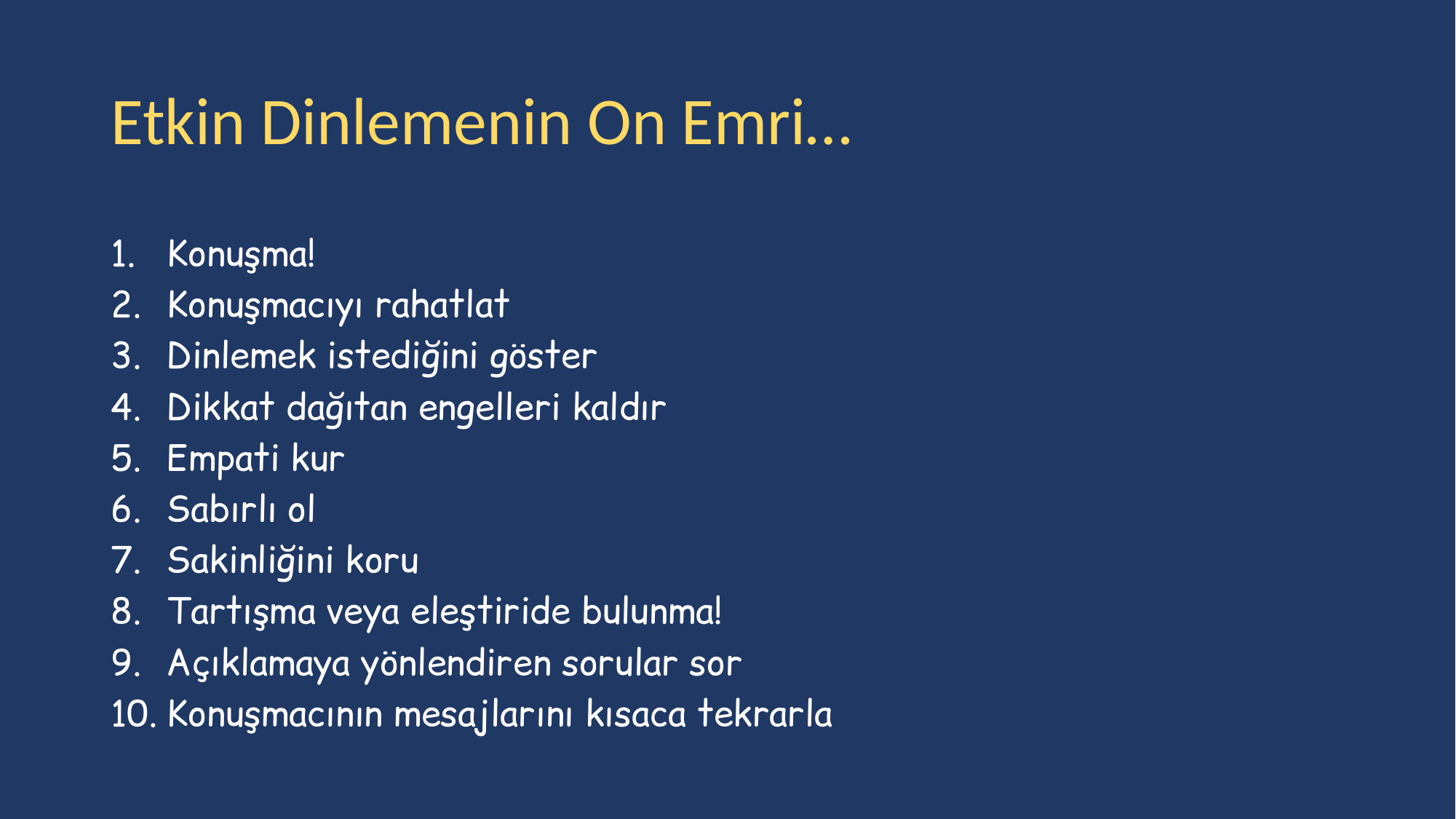

# Etkin Dinlemenin On Emri…
Konuşma!
Konuşmacıyı rahatlat
Dinlemek istediğini göster
Dikkat dağıtan engelleri kaldır
Empati kur
Sabırlı ol
Sakinliğini koru
Tartışma veya eleştiride bulunma!
Açıklamaya yönlendiren sorular sor
Konuşmacının mesajlarını kısaca tekrarla